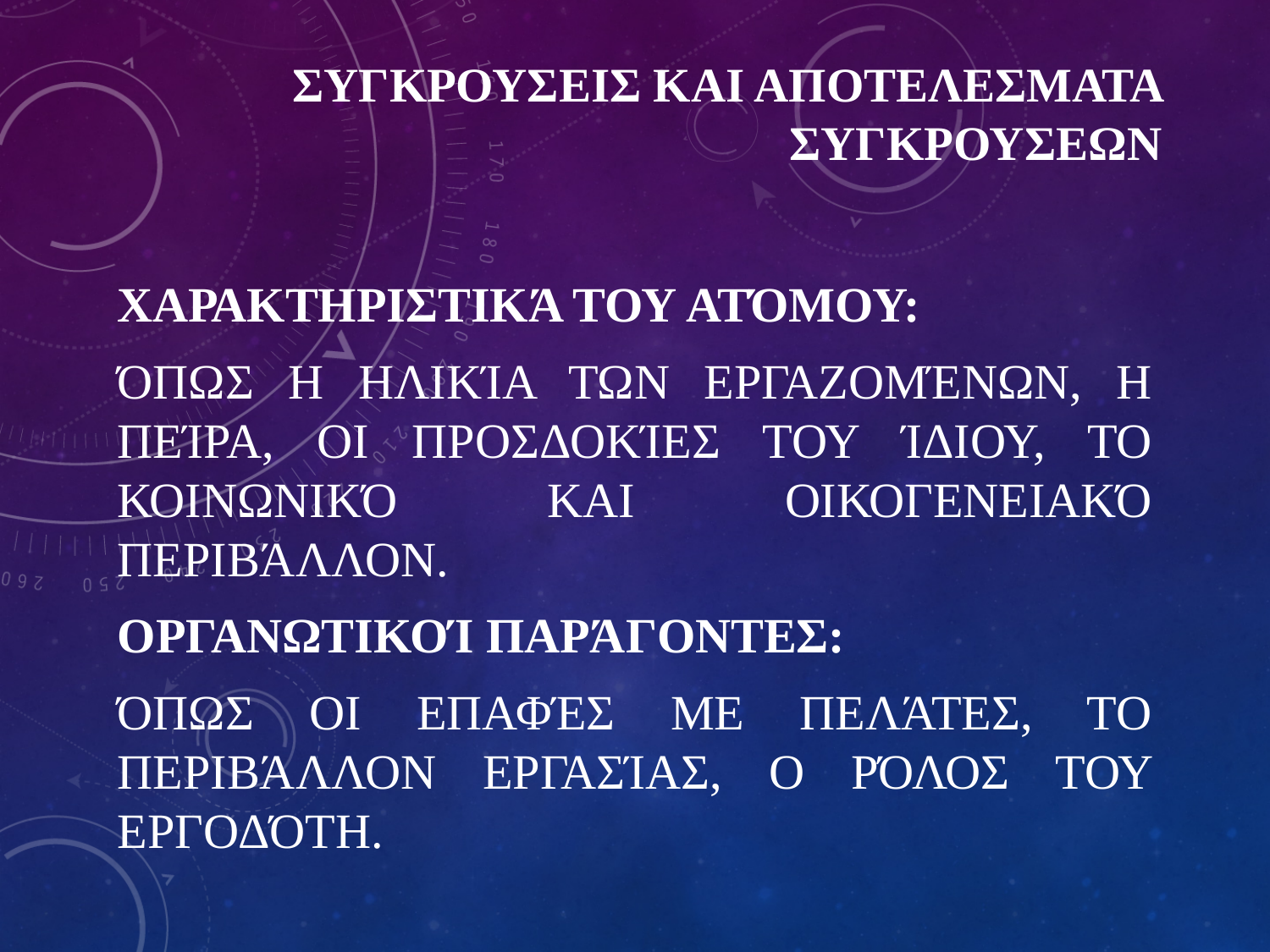

# ΣΥΓΚΡΟΥΣΕΙΣ ΚΑΙ ΑΠΟΤΕΛΕΣΜΑΤΑ ΣΥΓΚΡΟΥΣΕΩΝ
Χαρακτηριστικά του ατόμου:
Όπως η ηλικία των εργαζομένων, η πείρα, οι προσδοκίες του ίδιου, το κοινωνικό και οικογενειακό περιβάλλον.
Οργανωτικοί παράγοντες:
Όπως οι επαφές με πελάτες, το περιβάλλον εργασίας, ο ρόλος του εργοδότη.